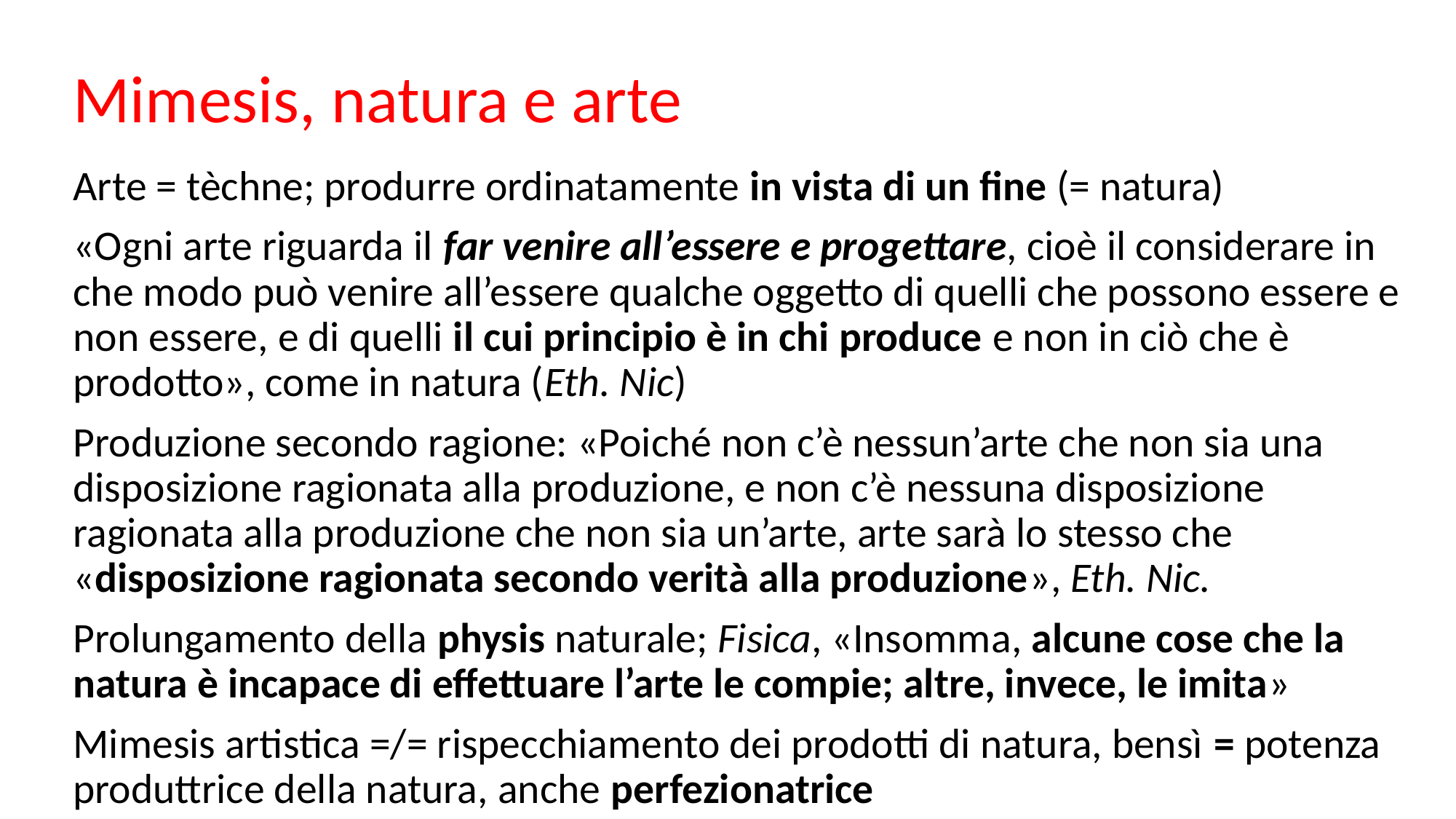

# Mimesis, natura e arte
Arte = tèchne; produrre ordinatamente in vista di un fine (= natura)
«Ogni arte riguarda il far venire all’essere e progettare, cioè il considerare in che modo può venire all’essere qualche oggetto di quelli che possono essere e non essere, e di quelli il cui principio è in chi produce e non in ciò che è prodotto», come in natura (Eth. Nic)
Produzione secondo ragione: «Poiché non c’è nessun’arte che non sia una disposizione ragionata alla produzione, e non c’è nessuna disposizione ragionata alla produzione che non sia un’arte, arte sarà lo stesso che «disposizione ragionata secondo verità alla produzione», Eth. Nic.
Prolungamento della physis naturale; Fisica, «Insomma, alcune cose che la natura è incapace di effettuare l’arte le compie; altre, invece, le imita»
Mimesis artistica =/= rispecchiamento dei prodotti di natura, bensì = potenza produttrice della natura, anche perfezionatrice